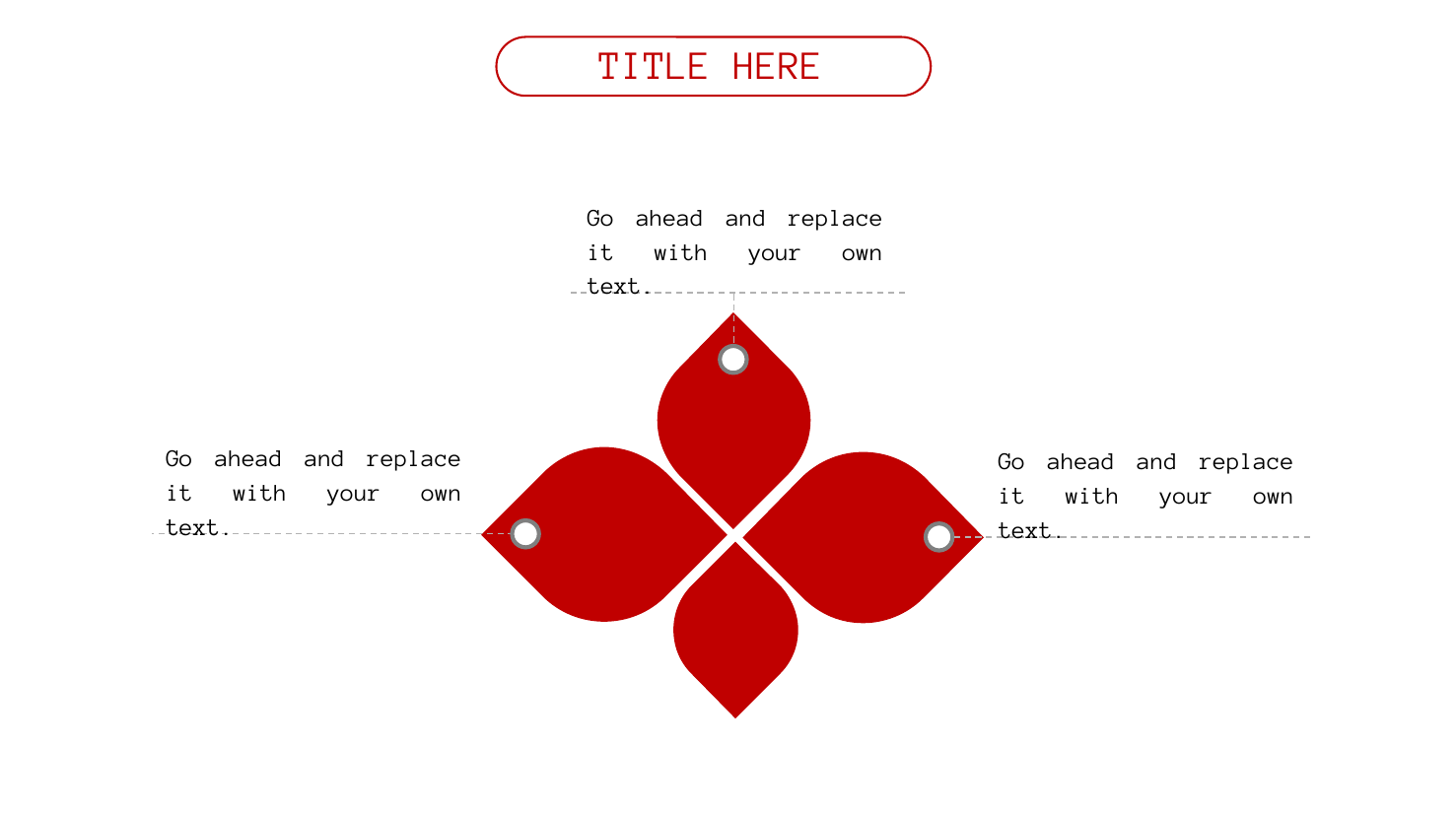

TITLE HERE

Go ahead and replace it with your own text.

Go ahead and replace it with your own text.
Go ahead and replace it with your own text.